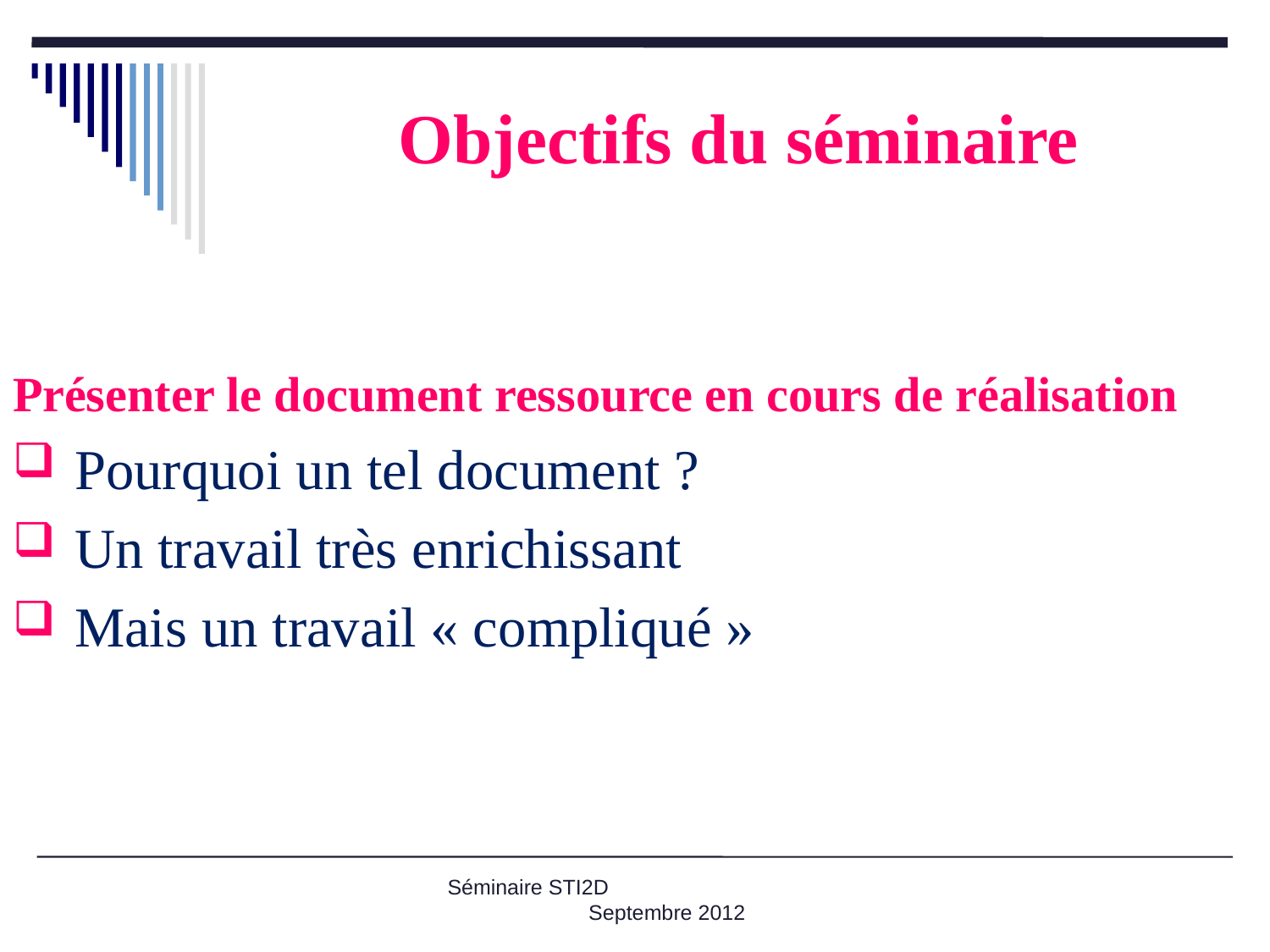

# Objectifs du séminaire
Présenter le document ressource en cours de réalisation
 Pourquoi un tel document ?
 Un travail très enrichissant
 Mais un travail « compliqué »
Séminaire STI2D                                                Septembre 2012